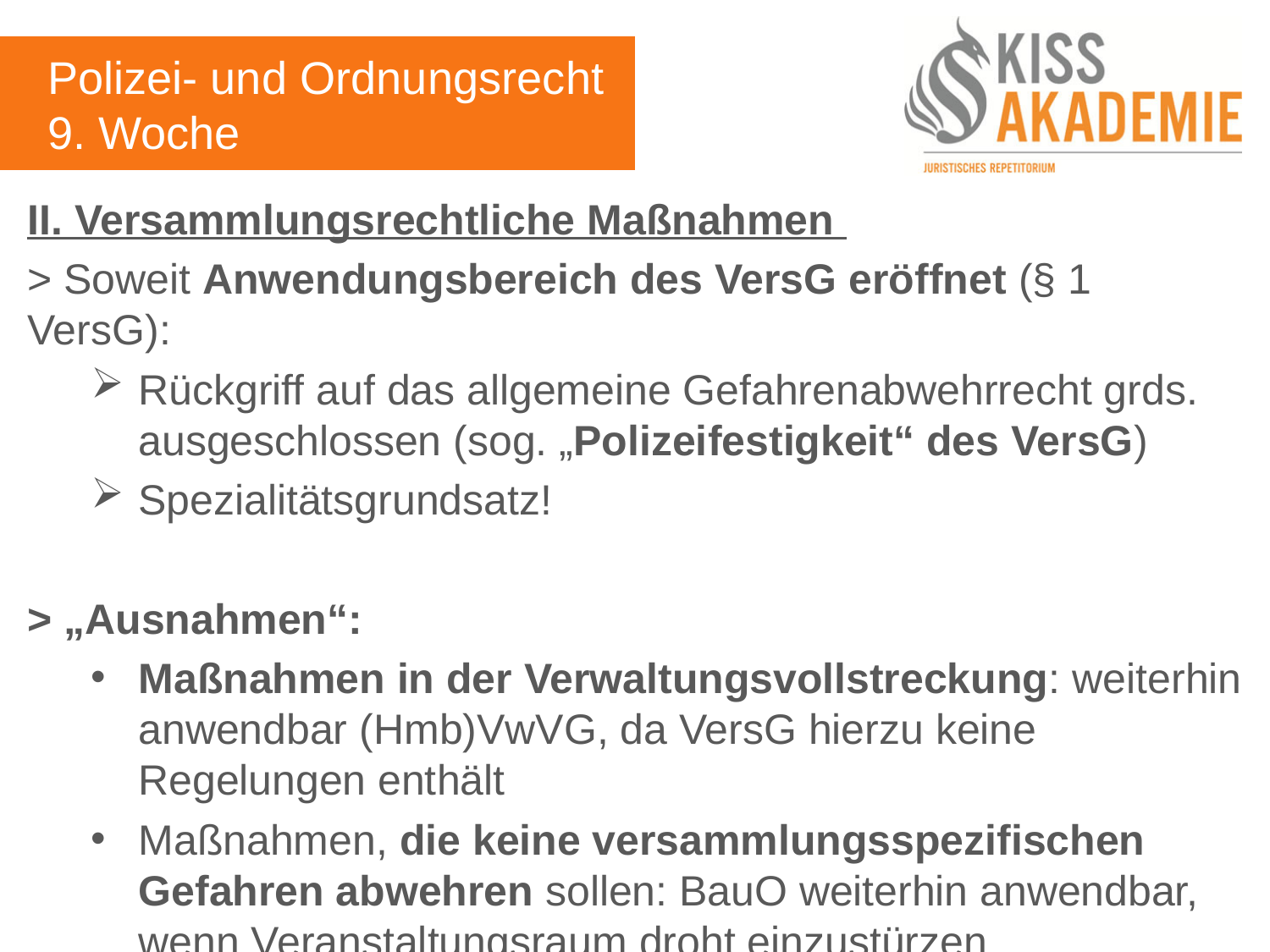

Polizei- und Ordnungsrecht
9. Woche
II. Versammlungsrechtliche Maßnahmen
> Soweit Anwendungsbereich des VersG eröffnet (§ 1 VersG):
Rückgriff auf das allgemeine Gefahrenabwehrrecht grds. ausgeschlossen (sog. „Polizeifestigkeit“ des VersG)
Spezialitätsgrundsatz!

> „Ausnahmen“:
Maßnahmen in der Verwaltungsvollstreckung: weiterhin anwendbar (Hmb)VwVG, da VersG hierzu keine Regelungen enthält
Maßnahmen, die keine versammlungsspezifischen Gefahren abwehren sollen: BauO weiterhin anwendbar, wenn Veranstaltungsraum droht einzustürzen